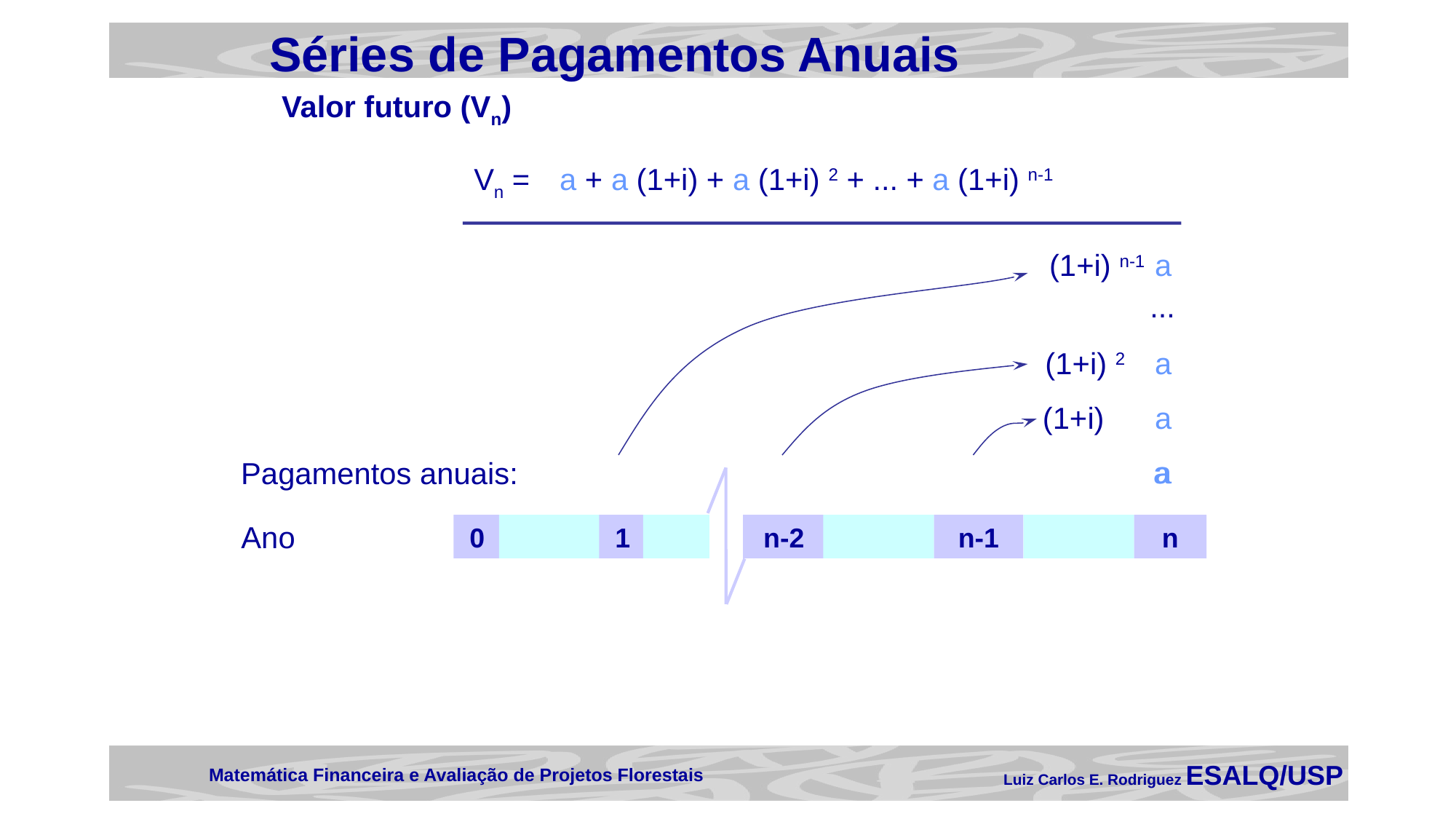

Séries de Pagamentos Anuais
Valor futuro (Vn)
 Vn =
a + a (1+i) + a (1+i) 2 + ... + a (1+i) n-1

  (1+i) n-1  a

...

  (1+i) 2      a

(1+i)      a

a
a
a
a
a
Pagamentos anuais:

0

1

n-2

n-1

n

Ano